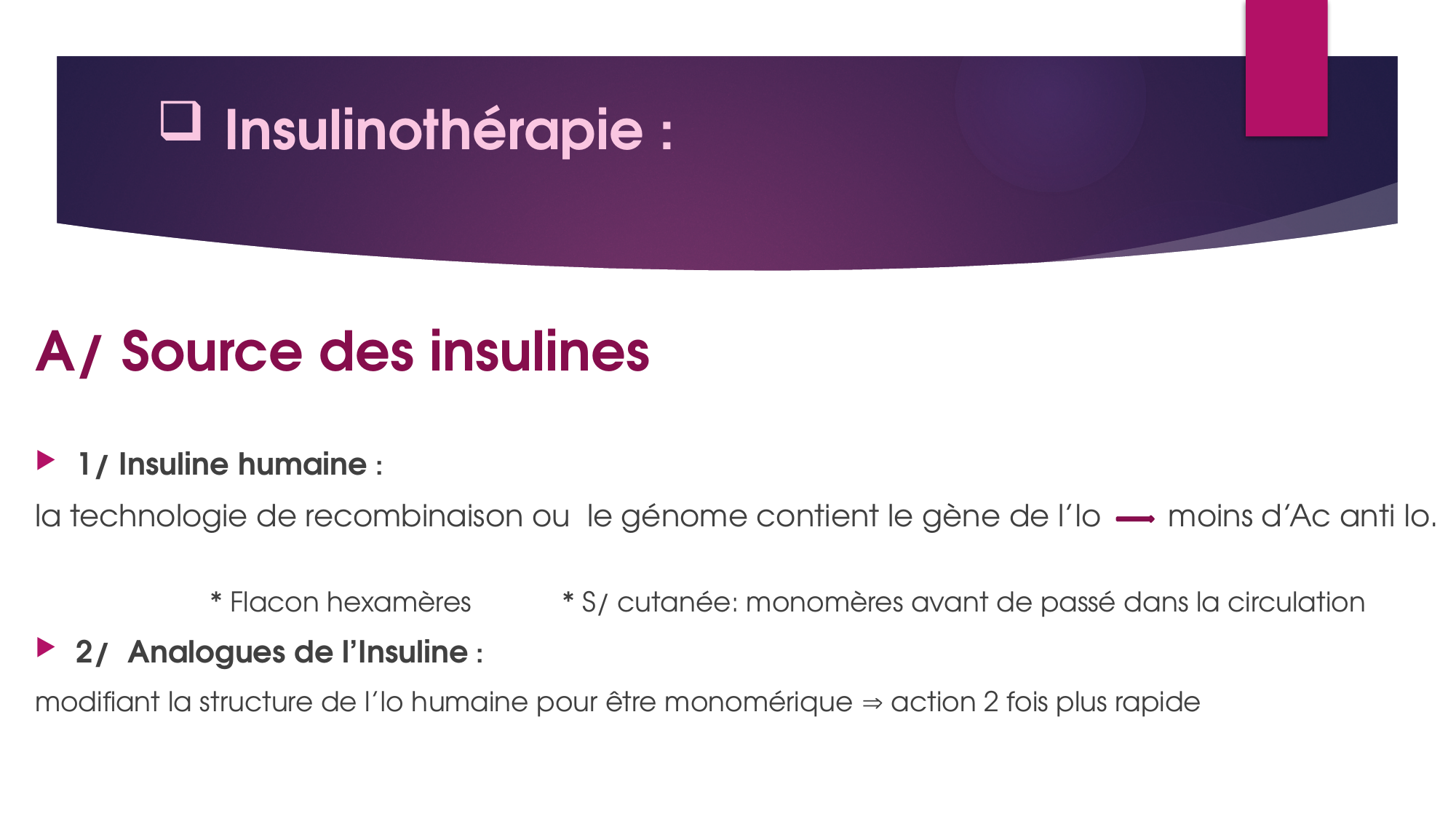

# Insulinothérapie :
A/ Source des insulines

1/ Insuline humaine :
la technologie de recombinaison ou  le génome contient le gène de l’Io        moins d’Ac anti Io.
                       * Flacon hexamères            * S/ cutanée: monomères avant de passé dans la circulation
2/  Analogues de l’Insuline :
modifiant la structure de l’Io humaine pour être monomérique ⇒ action 2 fois plus rapide